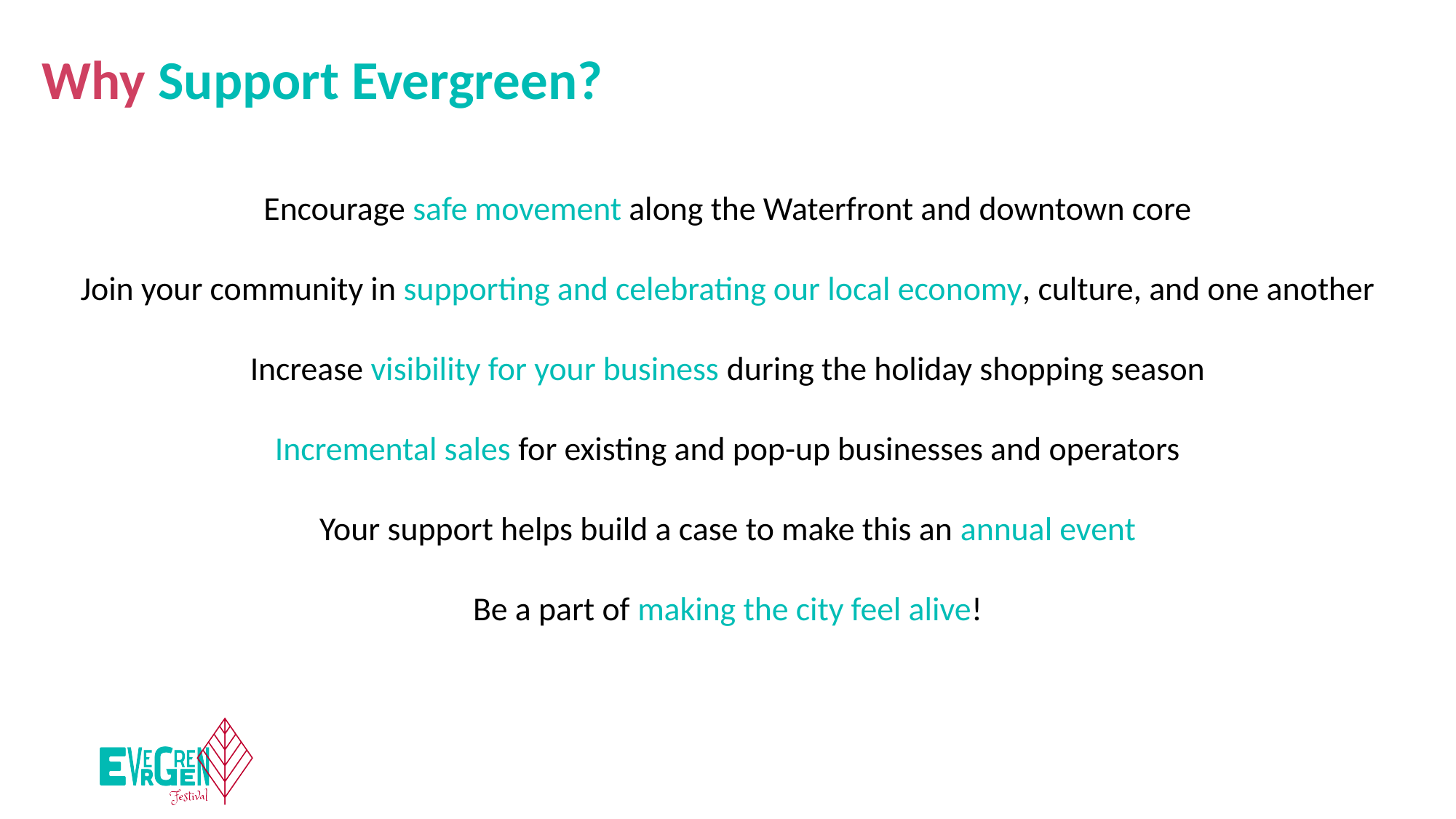

Why Support Evergreen?
Encourage safe movement along the Waterfront and downtown core
Join your community in supporting and celebrating our local economy, culture, and one another
Increase visibility for your business during the holiday shopping season
Incremental sales for existing and pop-up businesses and operators
Your support helps build a case to make this an annual event
Be a part of making the city feel alive!